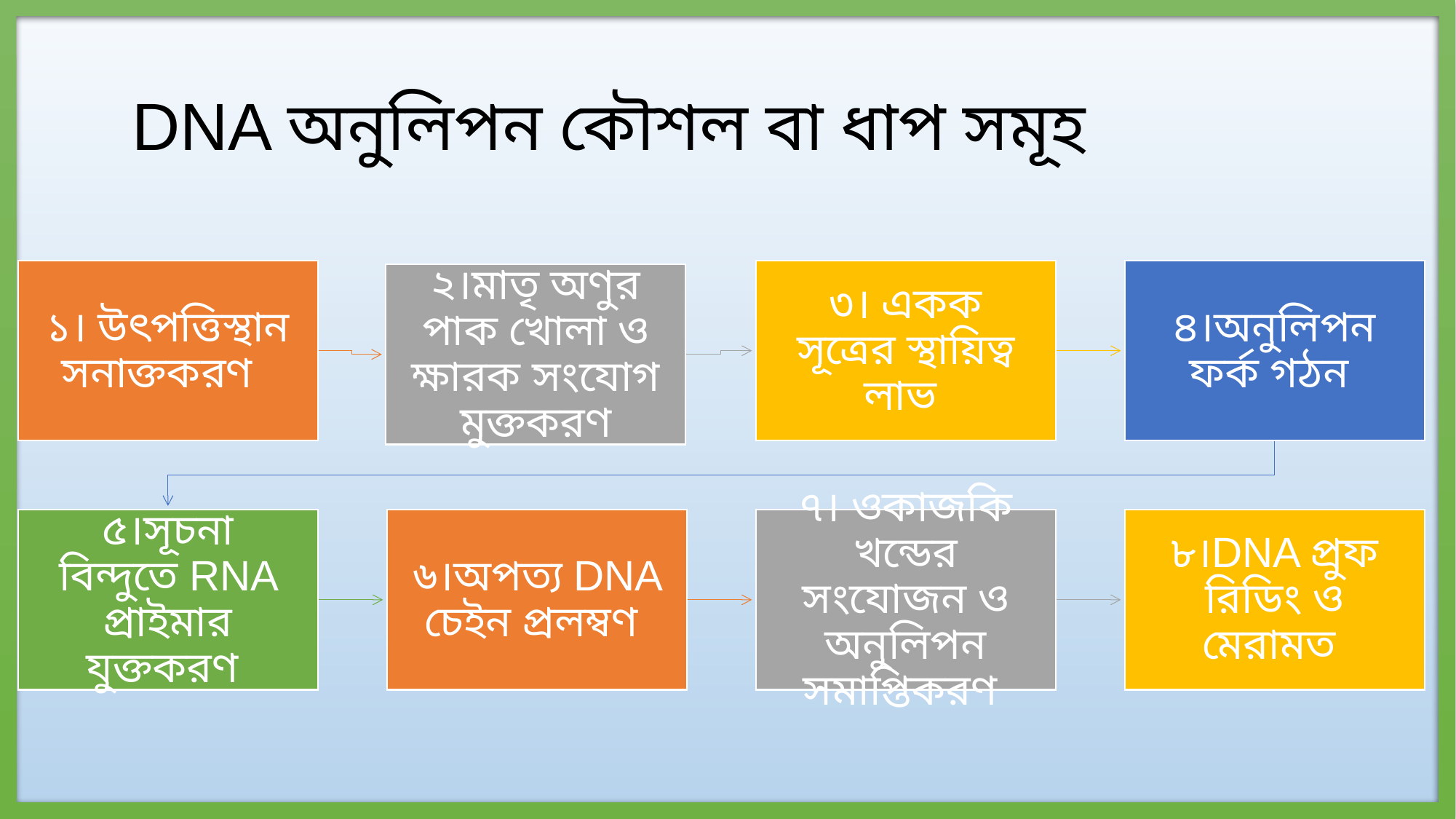

DNA অনুলিপন কৌশল বা ধাপ সমূহ

১। উৎপত্তিস্থান সনাক্তকরণ

২।মাতৃ অণুর পাক খোলা ও ক্ষারক সংযোগ মুক্তকরণ

৩। একক সূত্রের স্থায়িত্ব লাভ

৪।অনুলিপন ফর্ক গঠন

৫।সূচনা বিন্দুতে RNA প্রাইমার যুক্তকরণ

৬।অপত্য DNA চেইন প্রলম্বণ

৭। ওকাজকি খন্ডের সংযোজন ও অনুলিপন সমাপ্তিকরণ
৮।DNA প্রুফ রিডিং ও মেরামত